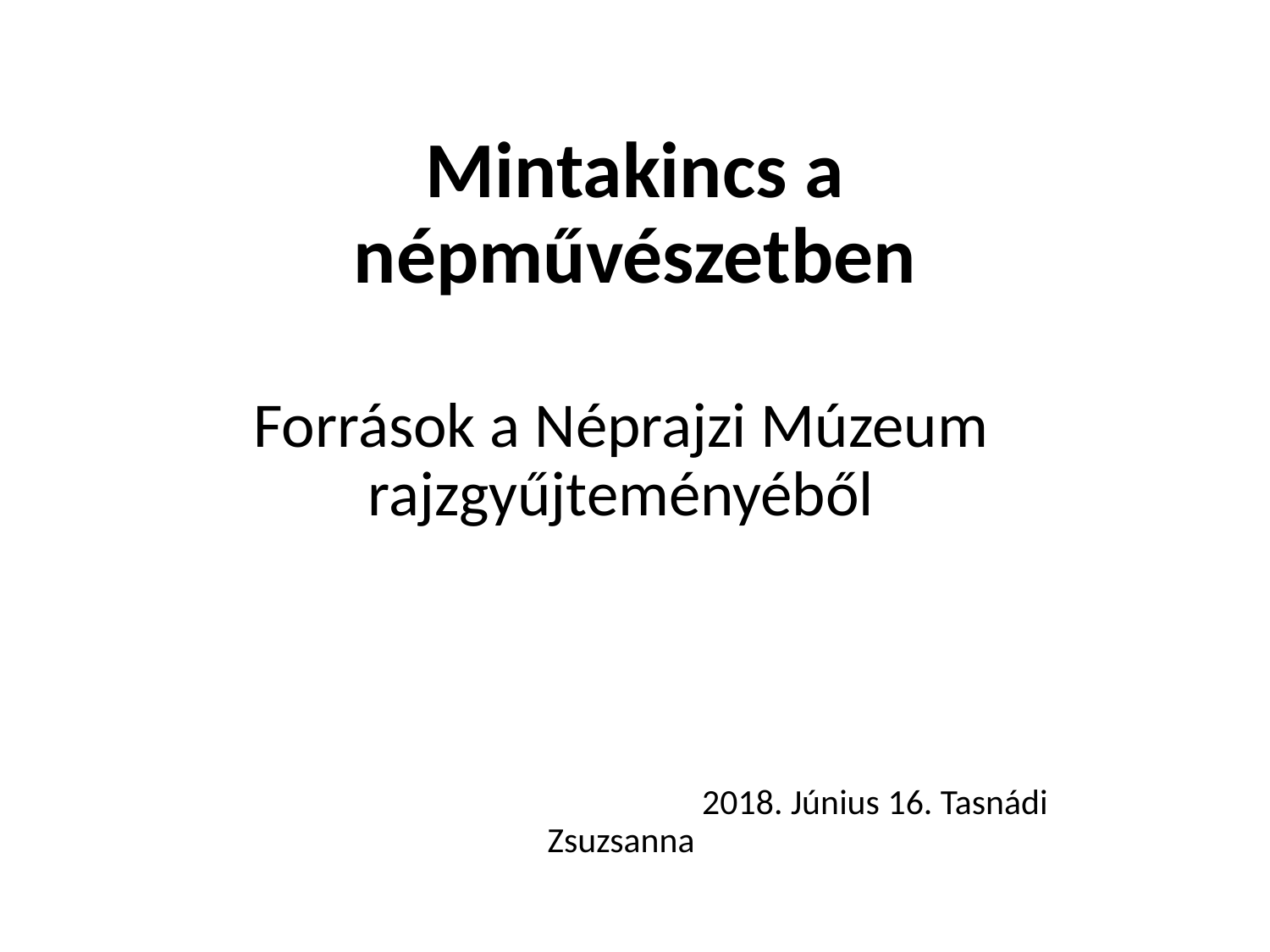

# Mintakincs a népművészetben
Források a Néprajzi Múzeum rajzgyűjteményéből

				2018. Június 16. Tasnádi Zsuzsanna